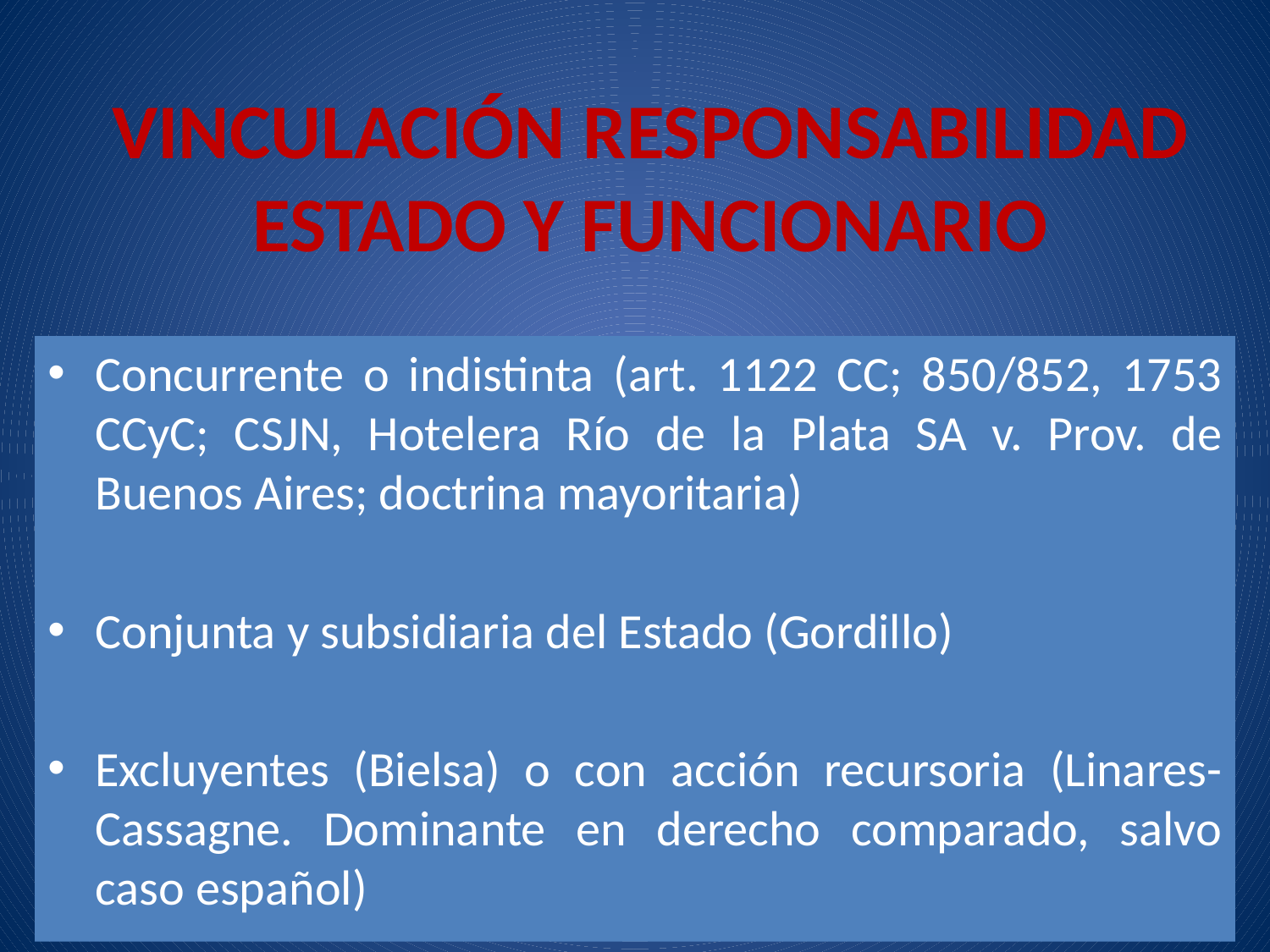

# VINCULACIÓN RESPONSABILIDAD ESTADO Y FUNCIONARIO
Concurrente o indistinta (art. 1122 CC; 850/852, 1753 CCyC; CSJN, Hotelera Río de la Plata SA v. Prov. de Buenos Aires; doctrina mayoritaria)

Conjunta y subsidiaria del Estado (Gordillo)

Excluyentes (Bielsa) o con acción recursoria (Linares-Cassagne. Dominante en derecho comparado, salvo caso español)